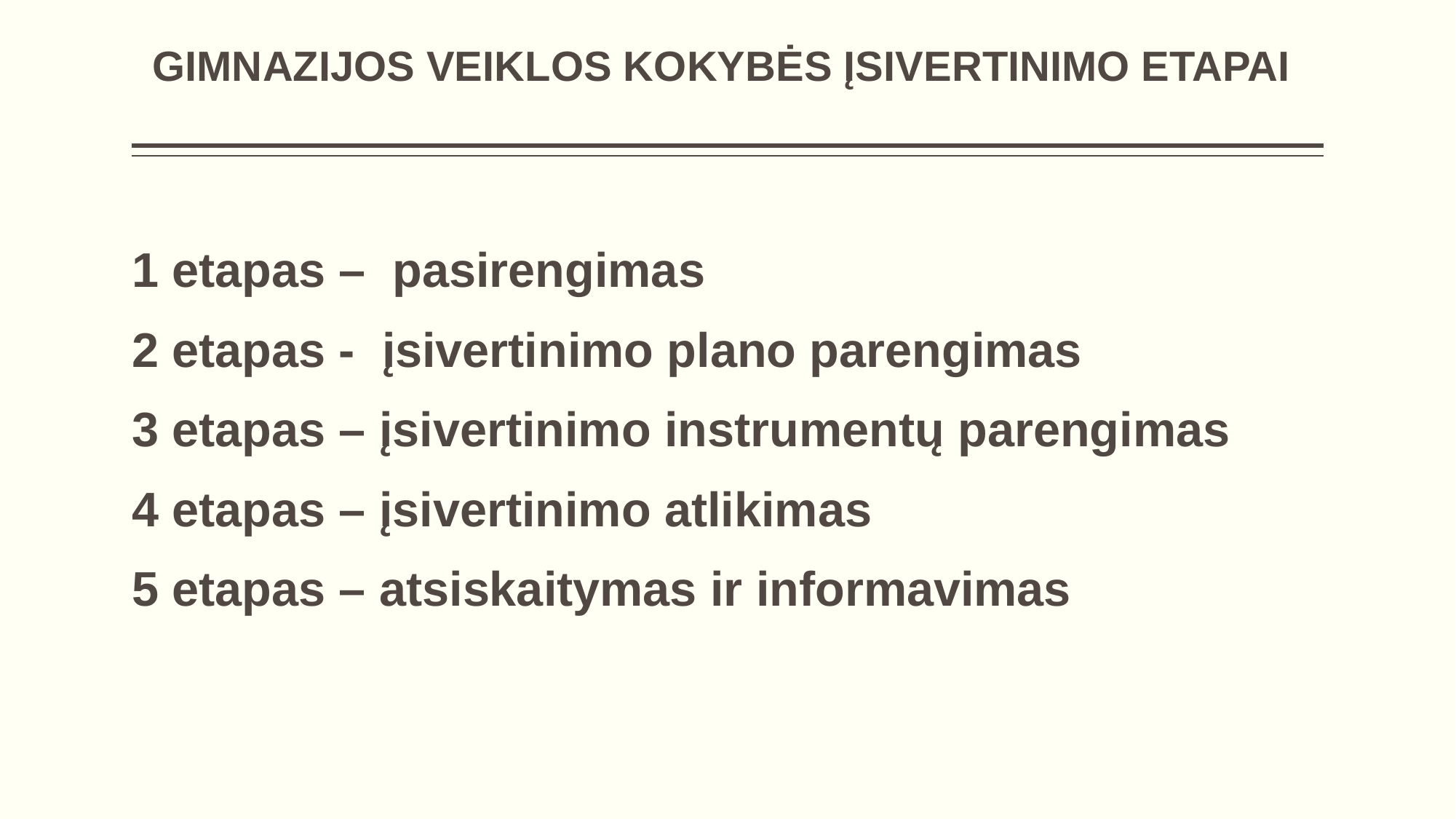

# GIMNAZIJOS VEIKLOS KOKYBĖS ĮSIVERTINIMO ETAPAI
1 etapas –  pasirengimas
2 etapas -  įsivertinimo plano parengimas
3 etapas – įsivertinimo instrumentų parengimas
4 etapas – įsivertinimo atlikimas
5 etapas – atsiskaitymas ir informavimas